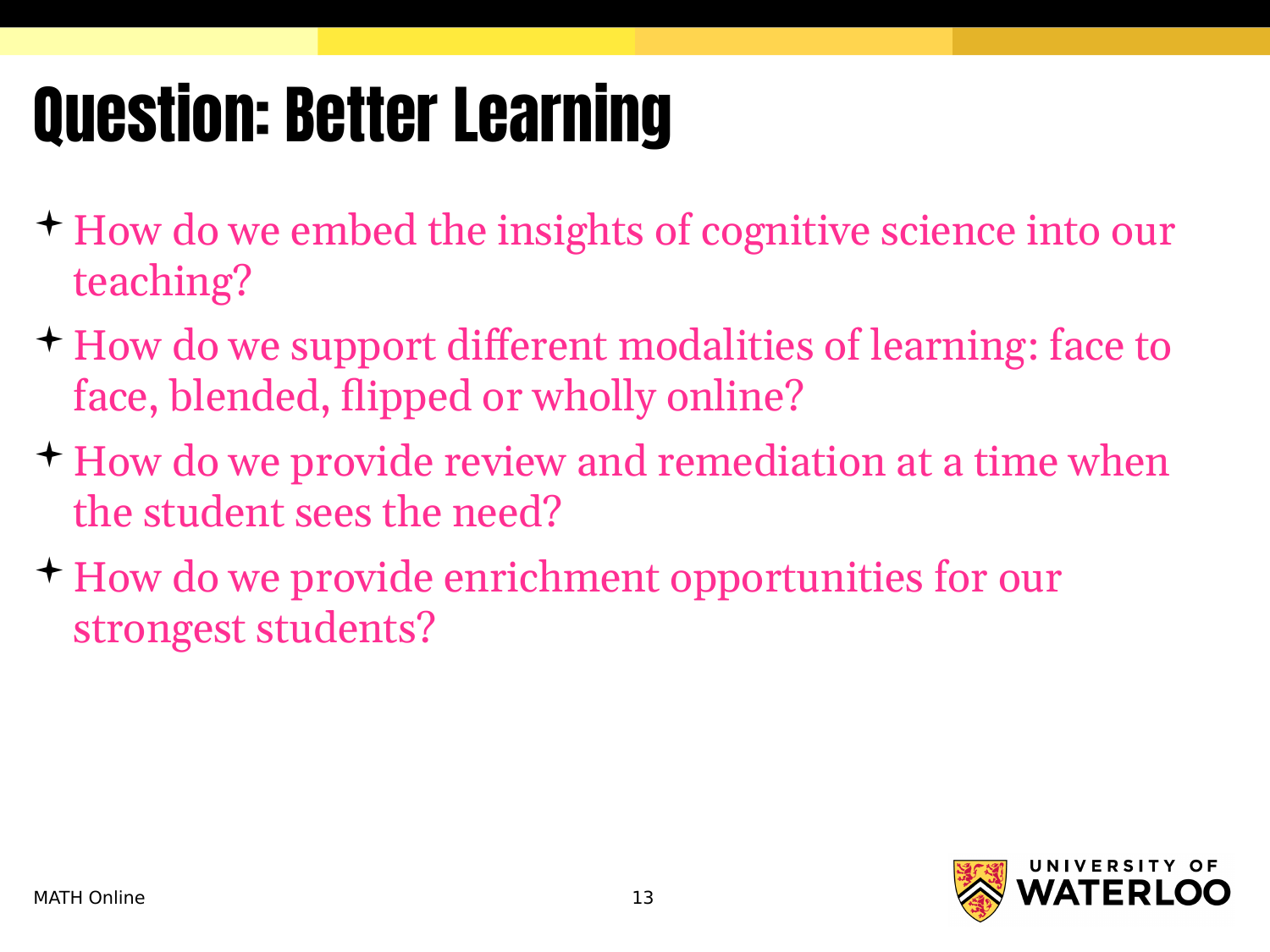

# Question: Better Learning
How do we embed the insights of cognitive science into our teaching?
How do we support different modalities of learning: face to face, blended, flipped or wholly online?
How do we provide review and remediation at a time when the student sees the need?
How do we provide enrichment opportunities for our strongest students?
MATH Online
13